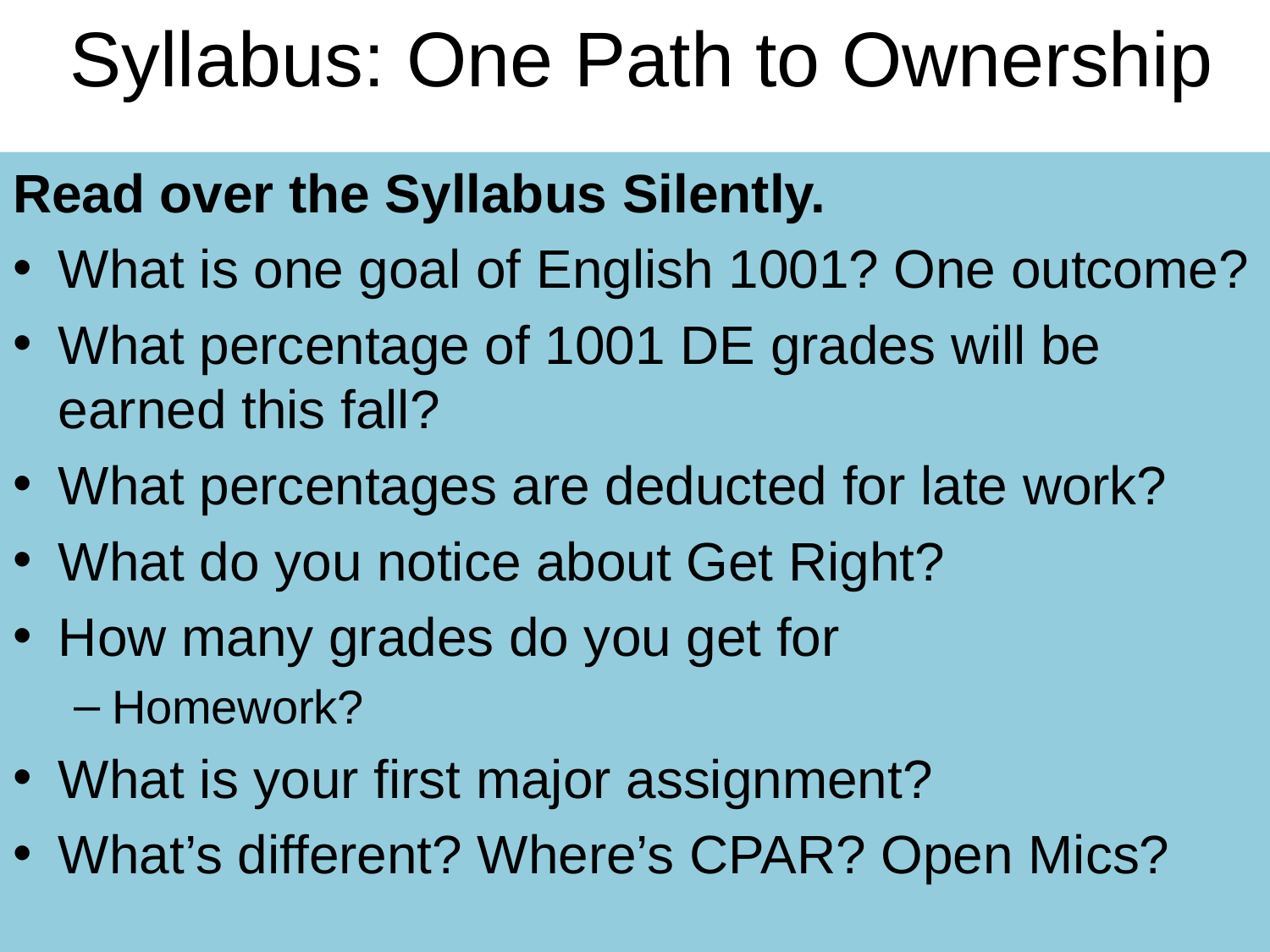

# Syllabus: One Path to Ownership
Read over the Syllabus Silently.
What is one goal of English 1001? One outcome?
What percentage of 1001 DE grades will be earned this fall?
What percentages are deducted for late work?
What do you notice about Get Right?
How many grades do you get for
Homework?
What is your first major assignment?
What’s different? Where’s CPAR? Open Mics?